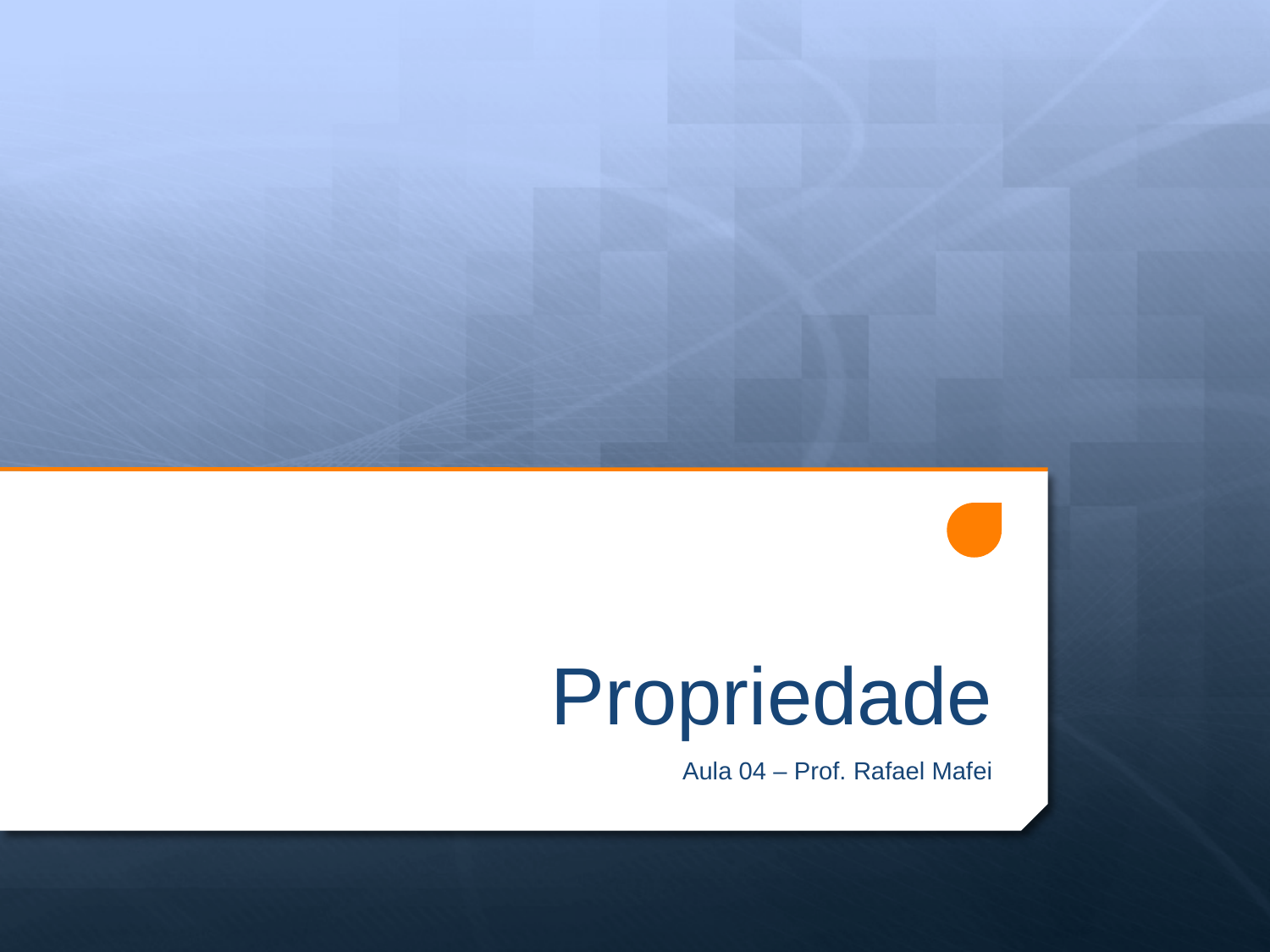

# Propriedade
Aula 04 – Prof. Rafael Mafei